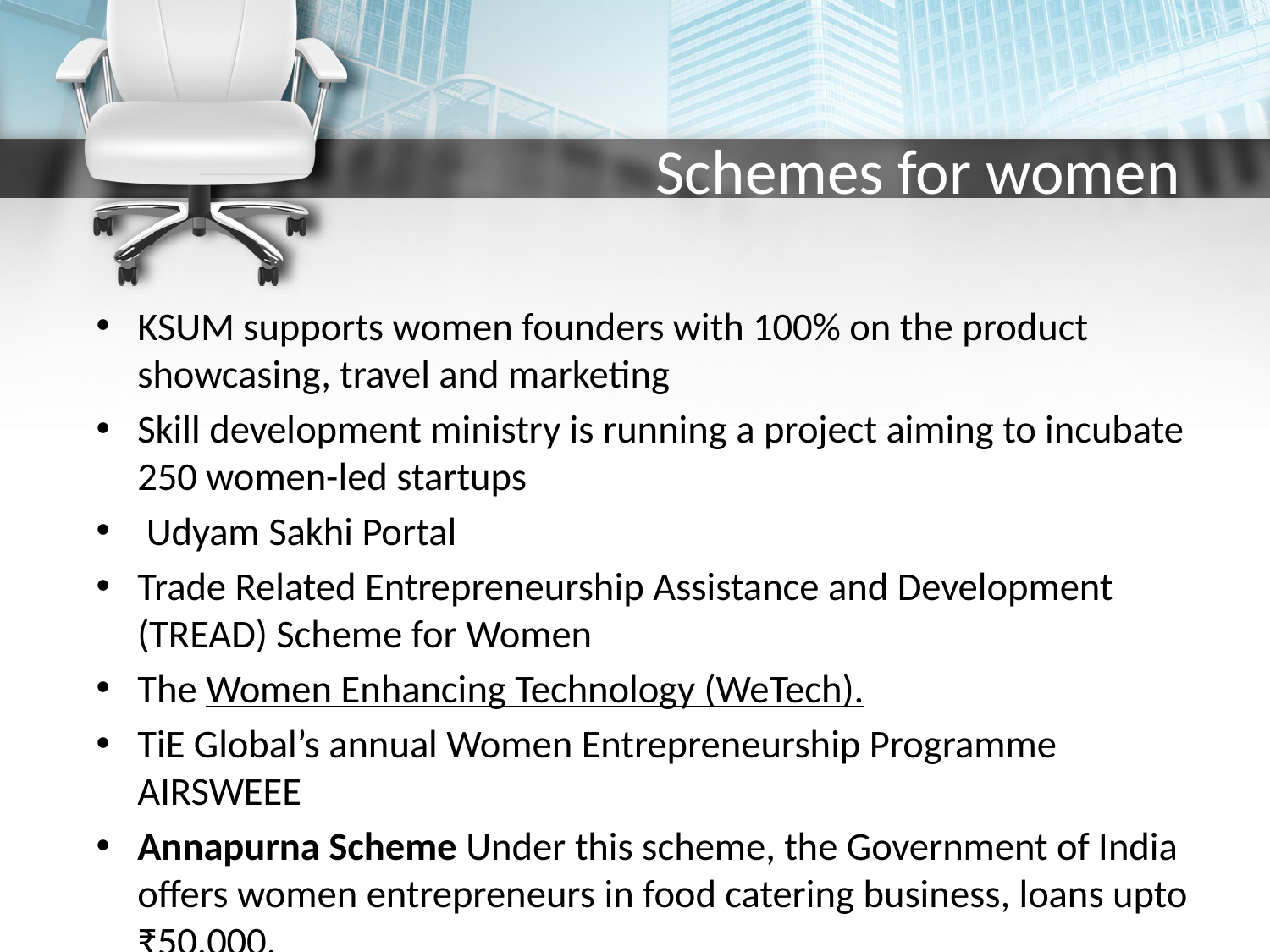

# Schemes for women
KSUM supports women founders with 100% on the product showcasing, travel and marketing
Skill development ministry is running a project aiming to incubate 250 women-led startups
 Udyam Sakhi Portal
Trade Related Entrepreneurship Assistance and Development (TREAD) Scheme for Women
The Women Enhancing Technology (WeTech).
TiE Global’s annual Women Entrepreneurship Programme AIRSWEEE
Annapurna Scheme Under this scheme, the Government of India offers women entrepreneurs in food catering business, loans upto ₹50,000.